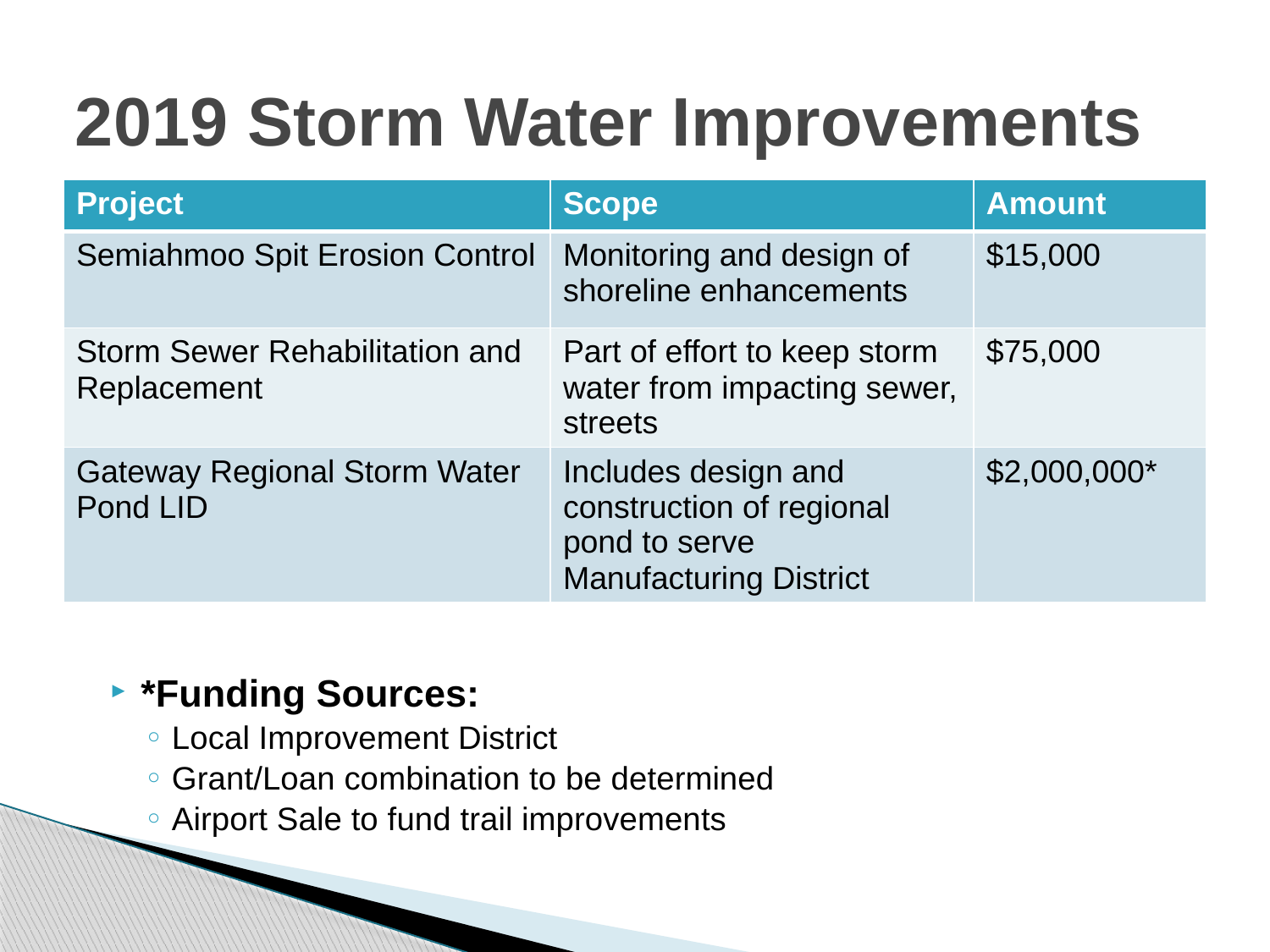

# 2019 Storm Water Improvements
| Project | Scope | Amount |
| --- | --- | --- |
| Semiahmoo Spit Erosion Control | Monitoring and design of shoreline enhancements | $15,000 |
| Storm Sewer Rehabilitation and Replacement | Part of effort to keep storm water from impacting sewer, streets | $75,000 |
| Gateway Regional Storm Water Pond LID | Includes design and construction of regional pond to serve Manufacturing District | $2,000,000\* |
*Funding Sources:
Local Improvement District
Grant/Loan combination to be determined
Airport Sale to fund trail improvements